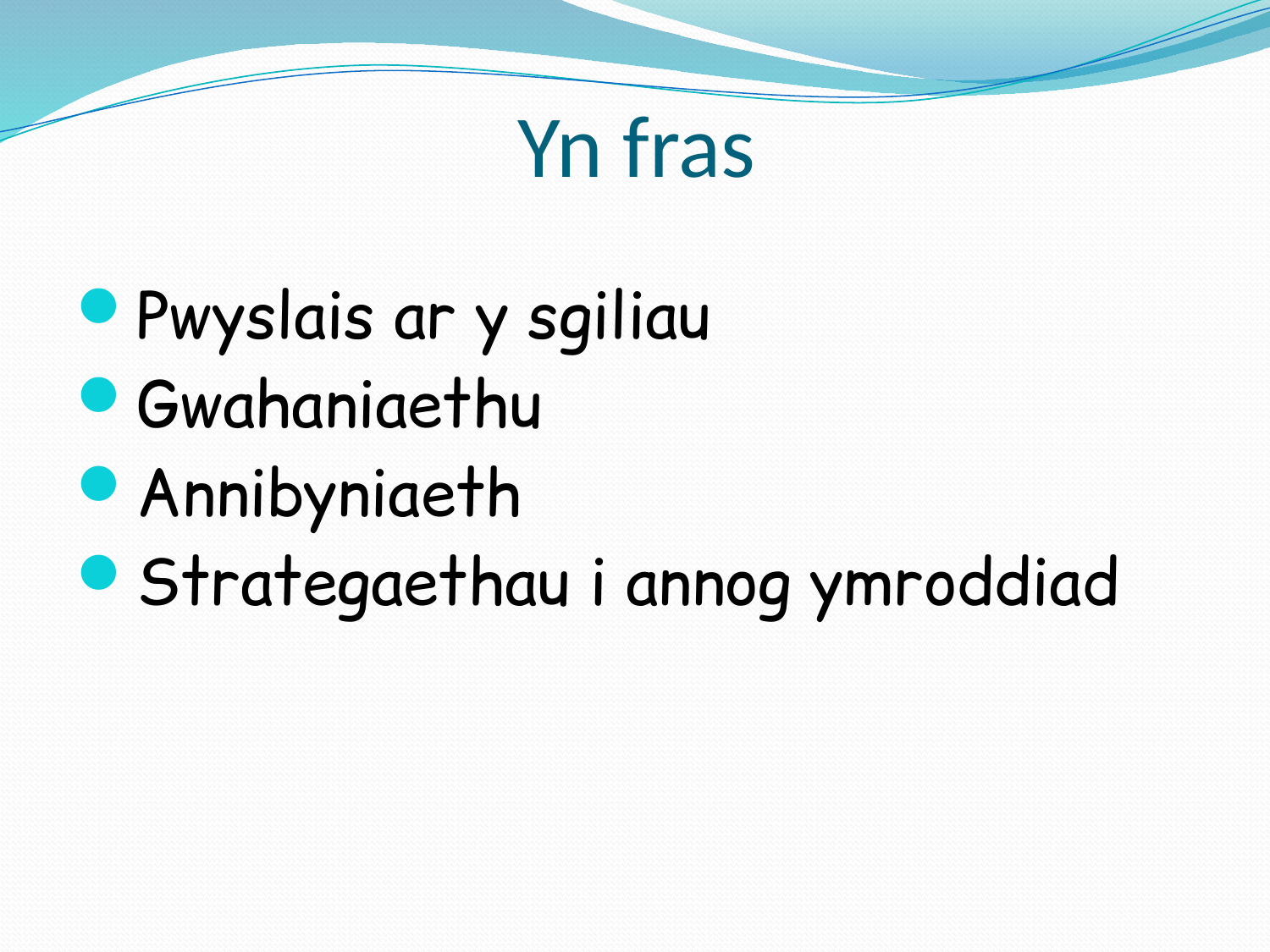

# Yn fras
Pwyslais ar y sgiliau
Gwahaniaethu
Annibyniaeth
Strategaethau i annog ymroddiad